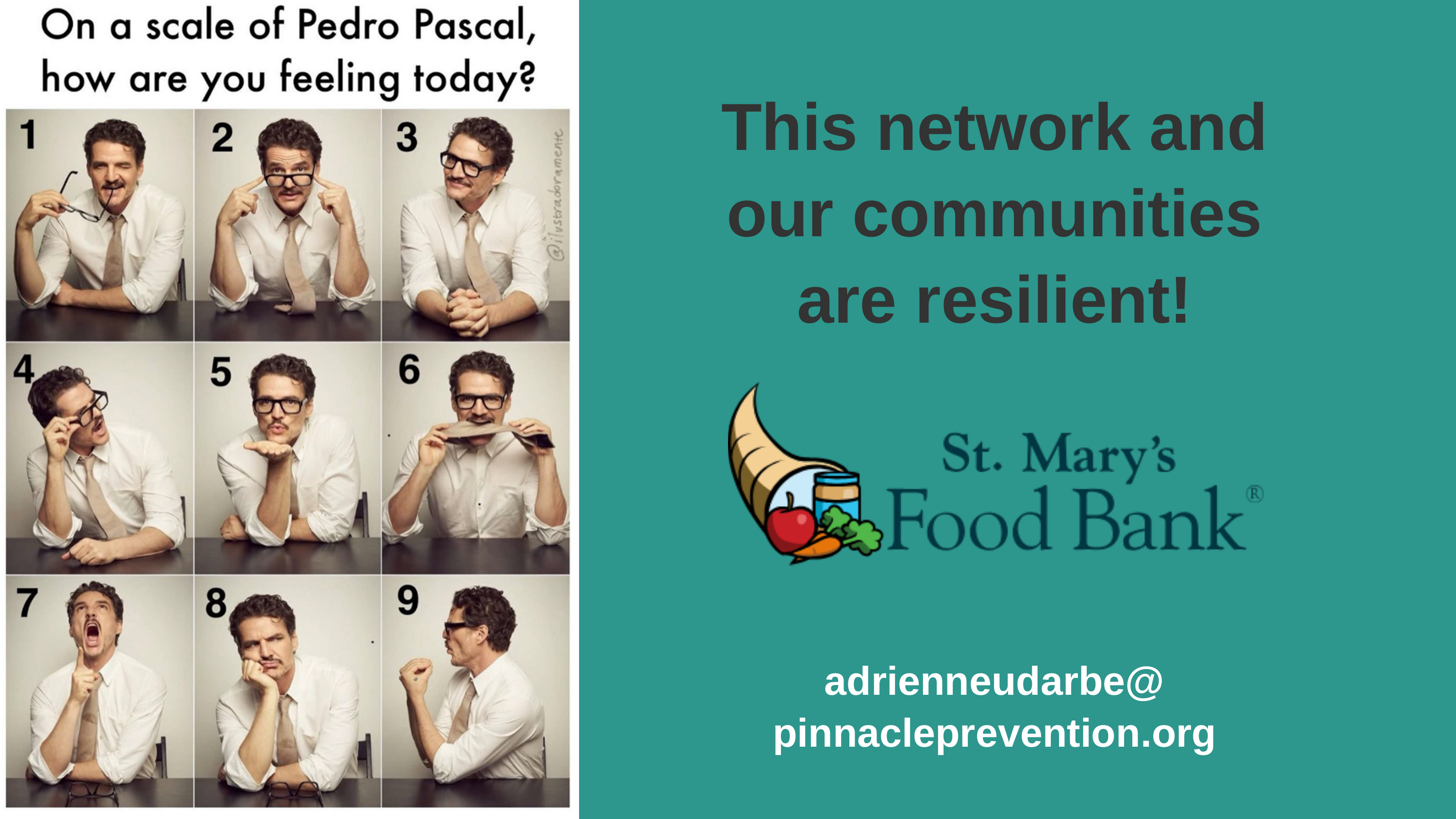

This network and our communities are resilient!

adrienneudarbe@
pinnacleprevention.org